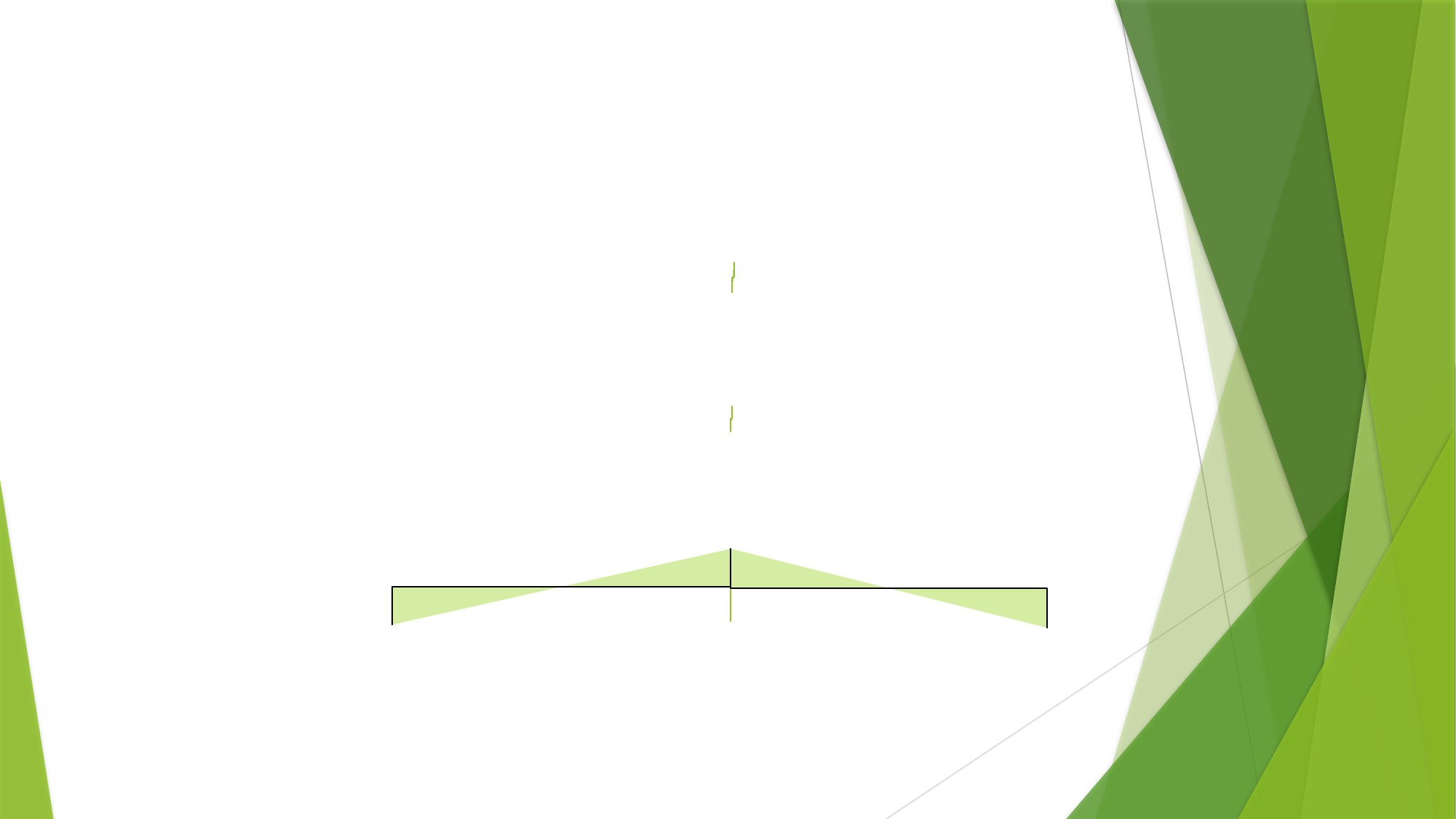

CONAPASE
Consejo Nacional de Participación Social en la Educación

Consejo Estatal de Participación Social en la Educación

Consejo Municipal de Participación Social en la Educación

Consejos Escolares
Preescolar

Consejos Escolares
Primaria

Consejos Escolares
Secundaria